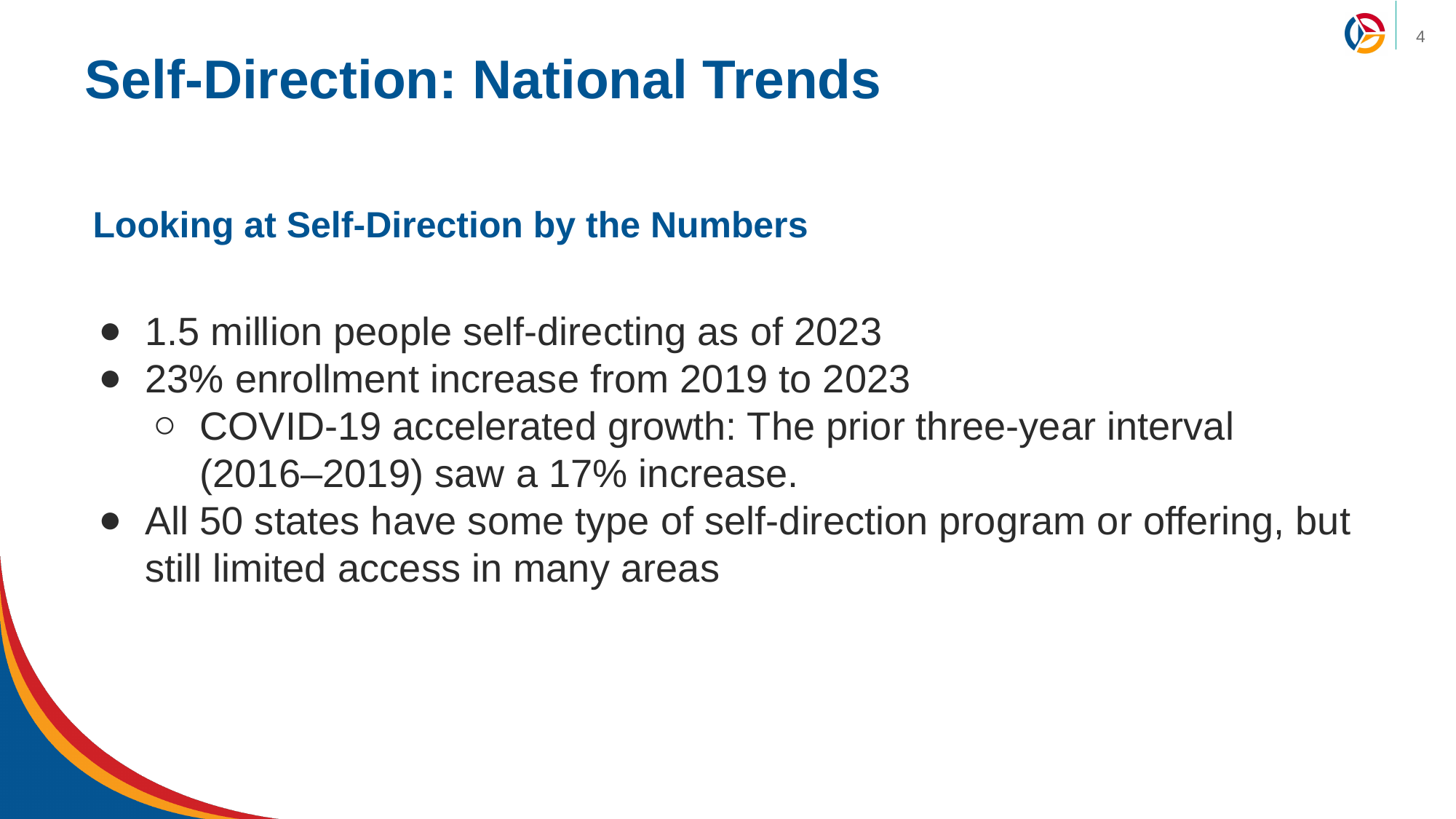

# Self-Direction: National Trends
Looking at Self-Direction by the Numbers
1.5 million people self-directing as of 2023
23% enrollment increase from 2019 to 2023
COVID-19 accelerated growth: The prior three-year interval (2016–2019) saw a 17% increase.
All 50 states have some type of self-direction program or offering, but still limited access in many areas